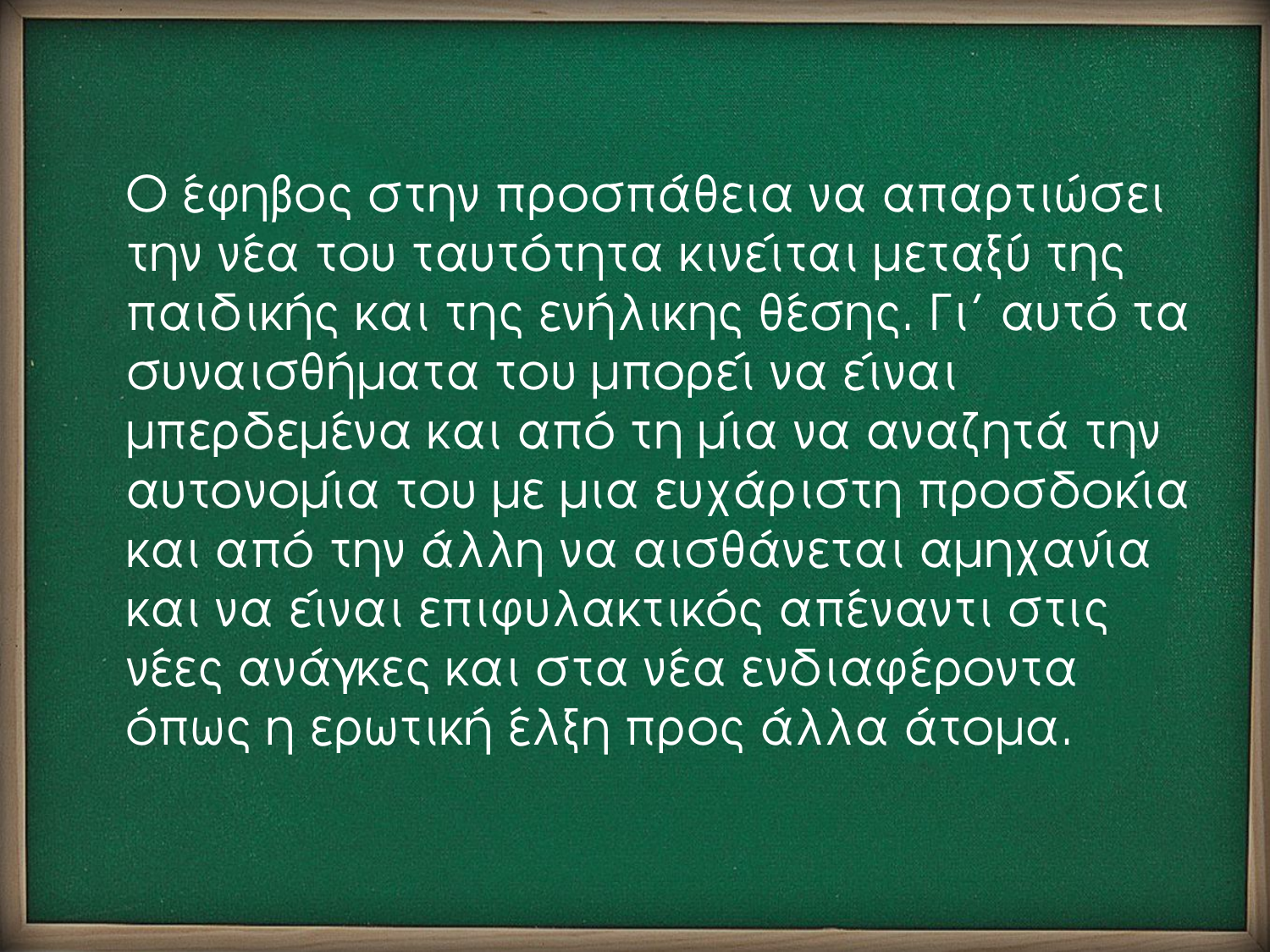

Ο έφηβος στην προσπάθεια να απαρτιώσει την νέα του ταυτότητα κινείται μεταξύ της παιδικής και της ενήλικης θέσης. Γι’ αυτό τα συναισθήματα του μπορεί να είναι μπερδεμένα και από τη μία να αναζητά την αυτονομία του με μια ευχάριστη προσδοκία και από την άλλη να αισθάνεται αμηχανία και να είναι επιφυλακτικός απέναντι στις νέες ανάγκες και στα νέα ενδιαφέροντα όπως η ερωτική έλξη προς άλλα άτομα.